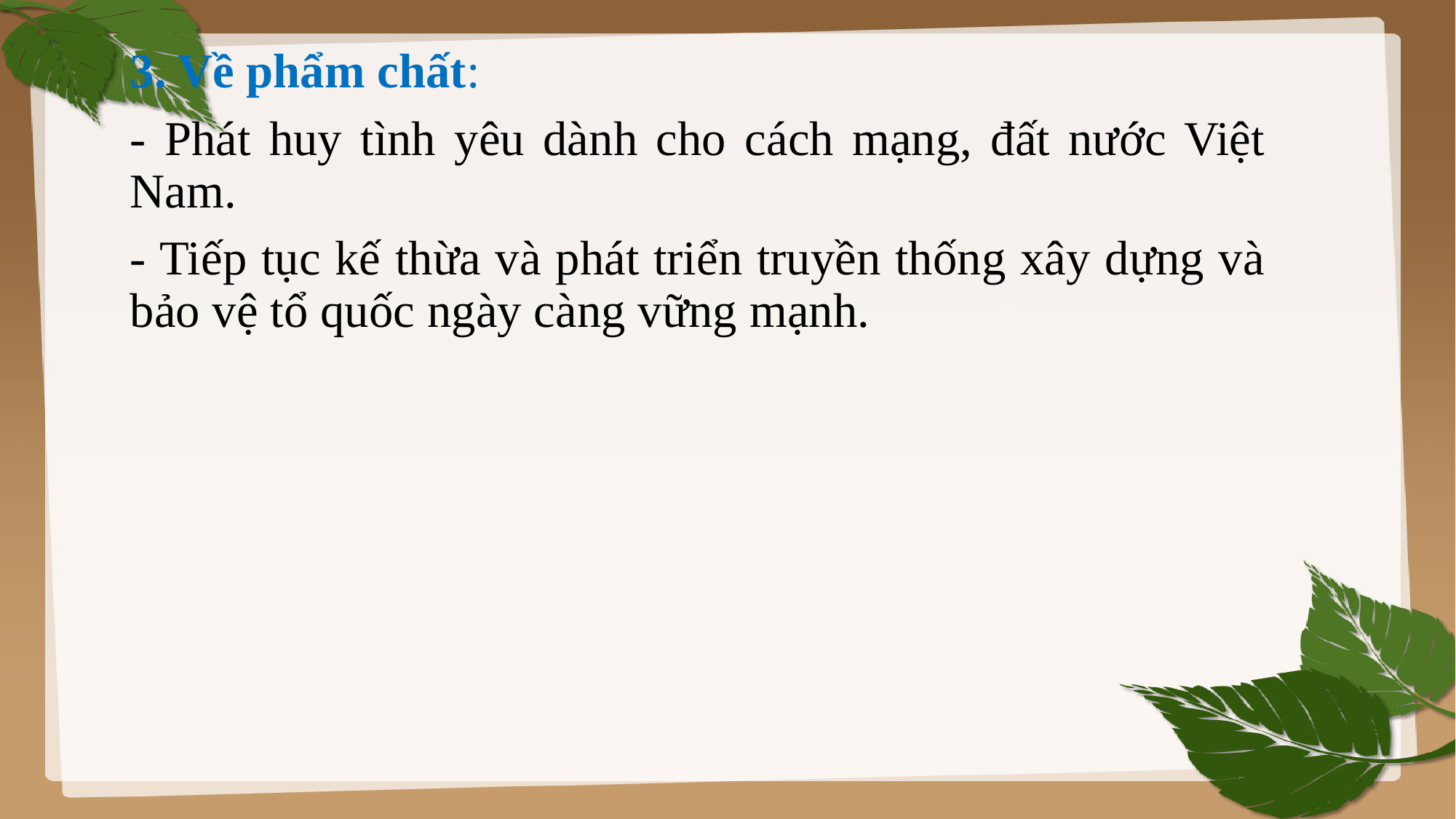

3. Về phẩm chất:
- Phát huy tình yêu dành cho cách mạng, đất nước Việt Nam.
- Tiếp tục kế thừa và phát triển truyền thống xây dựng và bảo vệ tổ quốc ngày càng vững mạnh.